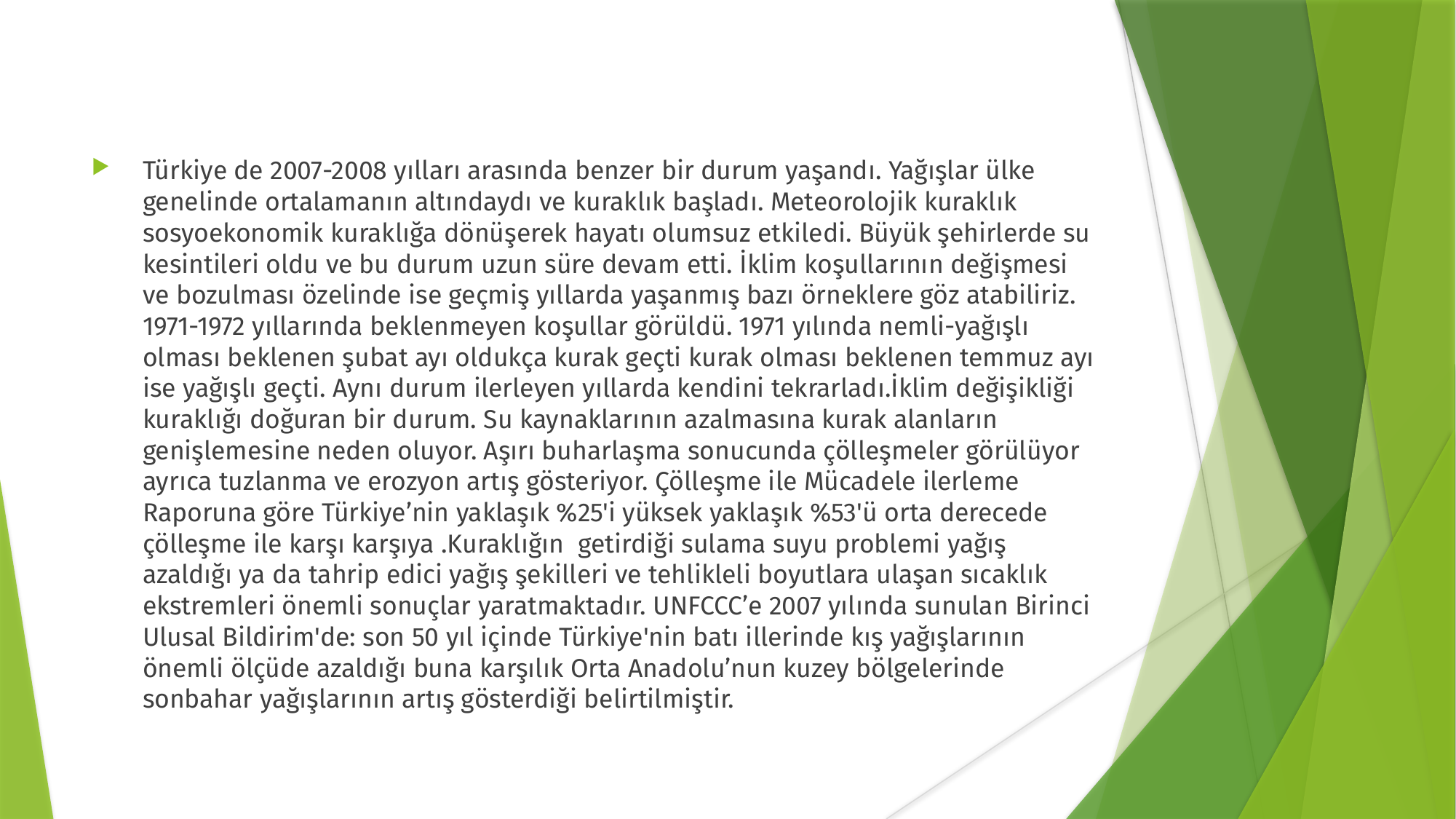

Türkiye de 2007-2008 yılları arasında benzer bir durum yaşandı. Yağışlar ülke genelinde ortalamanın altındaydı ve kuraklık başladı. Meteorolojik kuraklık sosyoekonomik kuraklığa dönüşerek hayatı olumsuz etkiledi. Büyük şehirlerde su kesintileri oldu ve bu durum uzun süre devam etti. İklim koşullarının değişmesi ve bozulması özelinde ise geçmiş yıllarda yaşanmış bazı örneklere göz atabiliriz. 1971-1972 yıllarında beklenmeyen koşullar görüldü. 1971 yılında nemli-yağışlı olması beklenen şubat ayı oldukça kurak geçti kurak olması beklenen temmuz ayı ise yağışlı geçti. Aynı durum ilerleyen yıllarda kendini tekrarladı.İklim değişikliği kuraklığı doğuran bir durum. Su kaynaklarının azalmasına kurak alanların genişlemesine neden oluyor. Aşırı buharlaşma sonucunda çölleşmeler görülüyor ayrıca tuzlanma ve erozyon artış gösteriyor. Çölleşme ile Mücadele ilerleme Raporuna göre Türkiye’nin yaklaşık %25'i yüksek yaklaşık %53'ü orta derecede çölleşme ile karşı karşıya .Kuraklığın  getirdiği sulama suyu problemi yağış azaldığı ya da tahrip edici yağış şekilleri ve tehlikleli boyutlara ulaşan sıcaklık ekstremleri önemli sonuçlar yaratmaktadır. UNFCCC’e 2007 yılında sunulan Birinci Ulusal Bildirim'de: son 50 yıl içinde Türkiye'nin batı illerinde kış yağışlarının önemli ölçüde azaldığı buna karşılık Orta Anadolu’nun kuzey bölgelerinde sonbahar yağışlarının artış gösterdiği belirtilmiştir.